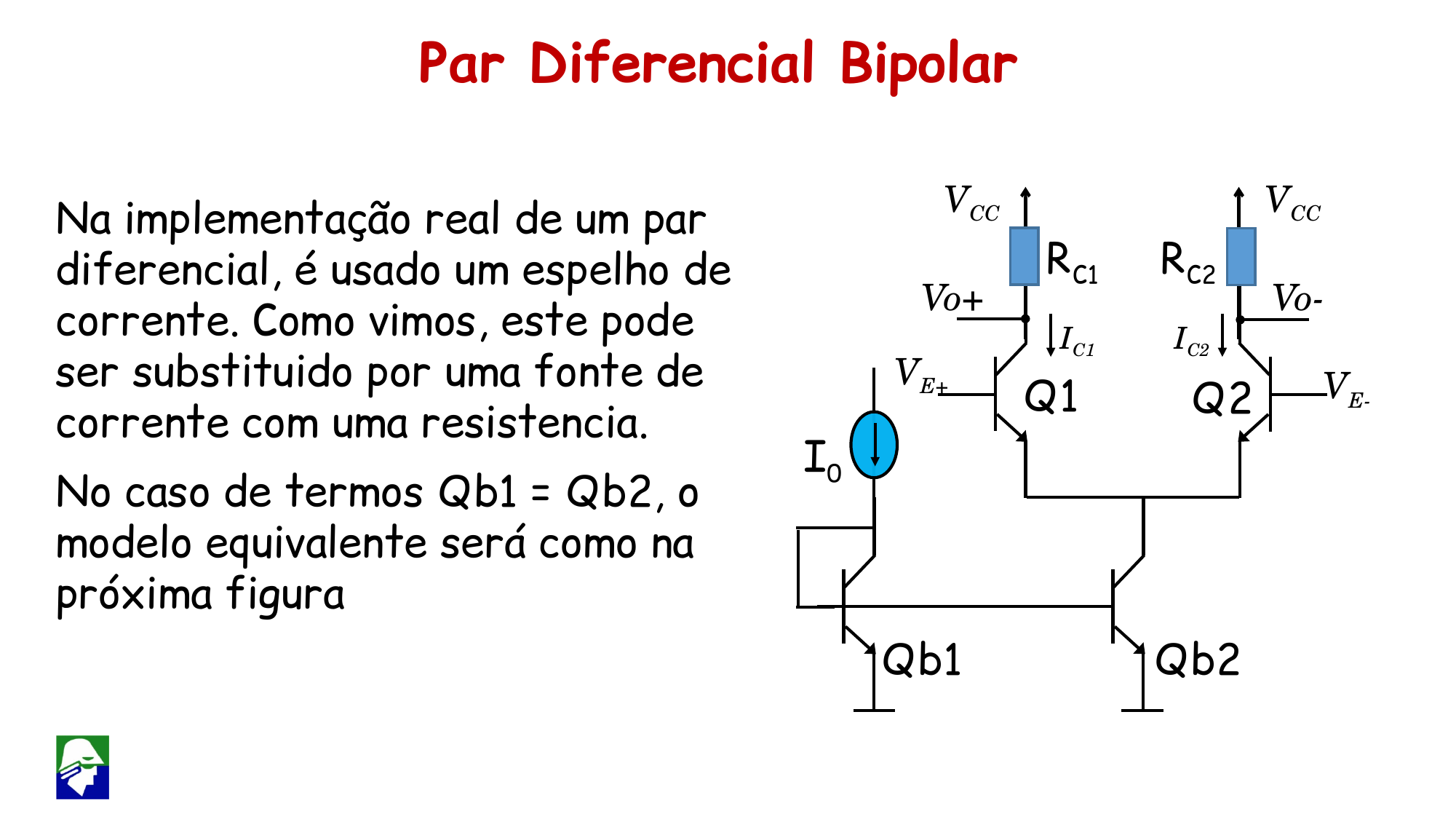

Par Diferencial Bipolar
VCC
VCC
RC2

Vo-
Q2
Na implementação real de um par diferencial, é usado um espelho de corrente. Como vimos, este pode ser substituido por uma fonte de corrente com uma resistencia.
No caso de termos Qb1 = Qb2, o modelo equivalente será como na próxima figura
RC1

Vo+
IC1
IC2
VE+
VE-
Q1

I0
Qb1
Qb2
535